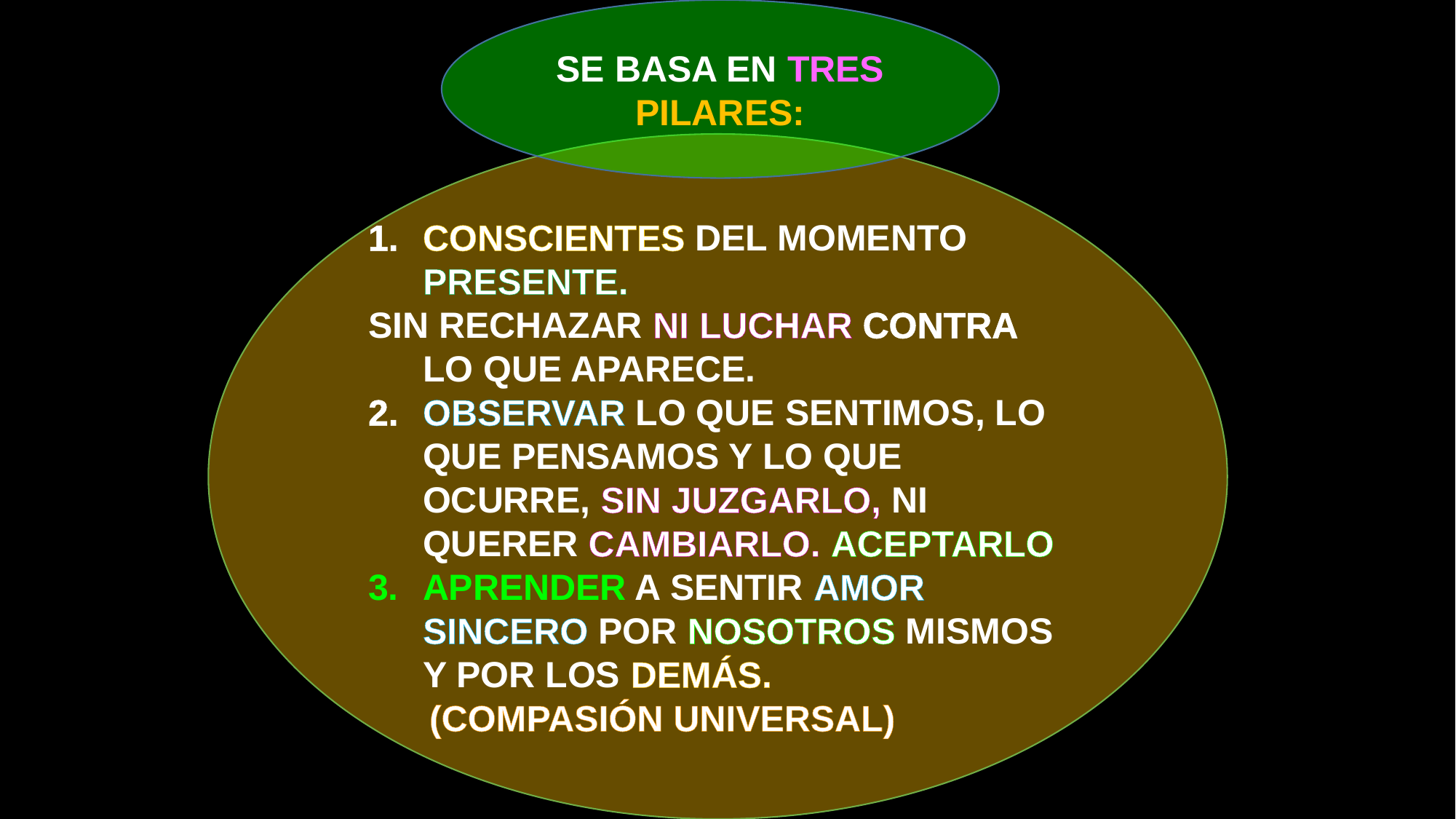

SE BASA EN TRES PILARES:
CONSCIENTES DEL MOMENTO PRESENTE.
SIN RECHAZAR NI LUCHAR CONTRA LO QUE APARECE.
OBSERVAR LO QUE SENTIMOS, LO QUE PENSAMOS Y LO QUE OCURRE, SIN JUZGARLO, NI QUERER CAMBIARLO. ACEPTARLO
APRENDER A SENTIR AMOR SINCERO POR NOSOTROS MISMOS Y POR LOS DEMÁS.
      (COMPASIÓN UNIVERSAL)